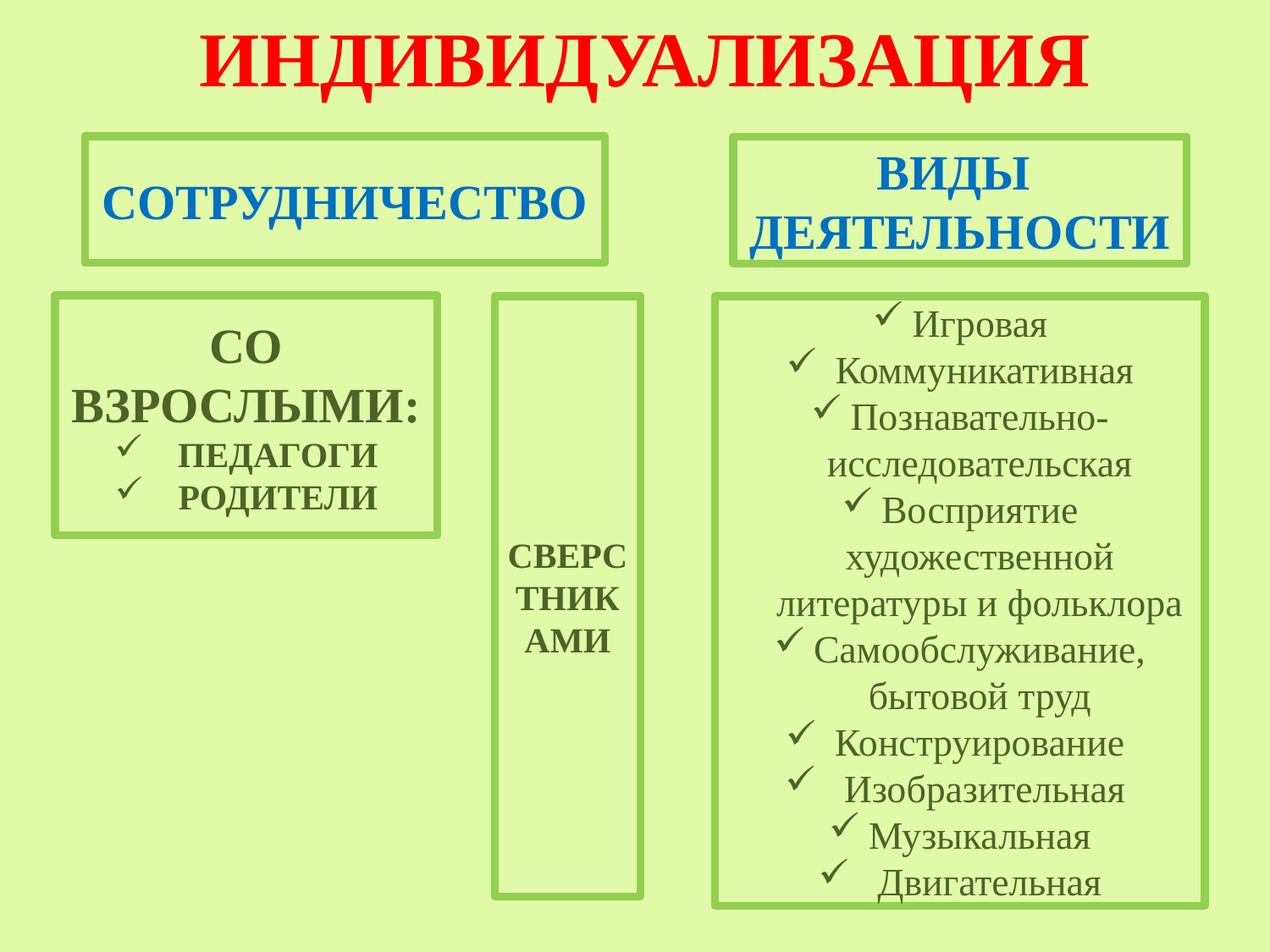

# ИНДИВИДУАЛИЗАЦИЯ
СОТРУДНИЧЕСТВО
ВИДЫ
ДЕЯТЕЛЬНОСТИ
СО ВЗРОСЛЫМИ:
ПЕДАГОГИ
РОДИТЕЛИ
СВЕРСТНИКАМИ
Игровая
 Коммуникативная
Познавательно-исследовательская
Восприятие художественной литературы и фольклора
Самообслуживание, бытовой труд
 Конструирование
  Изобразительная
Музыкальная
  Двигательная